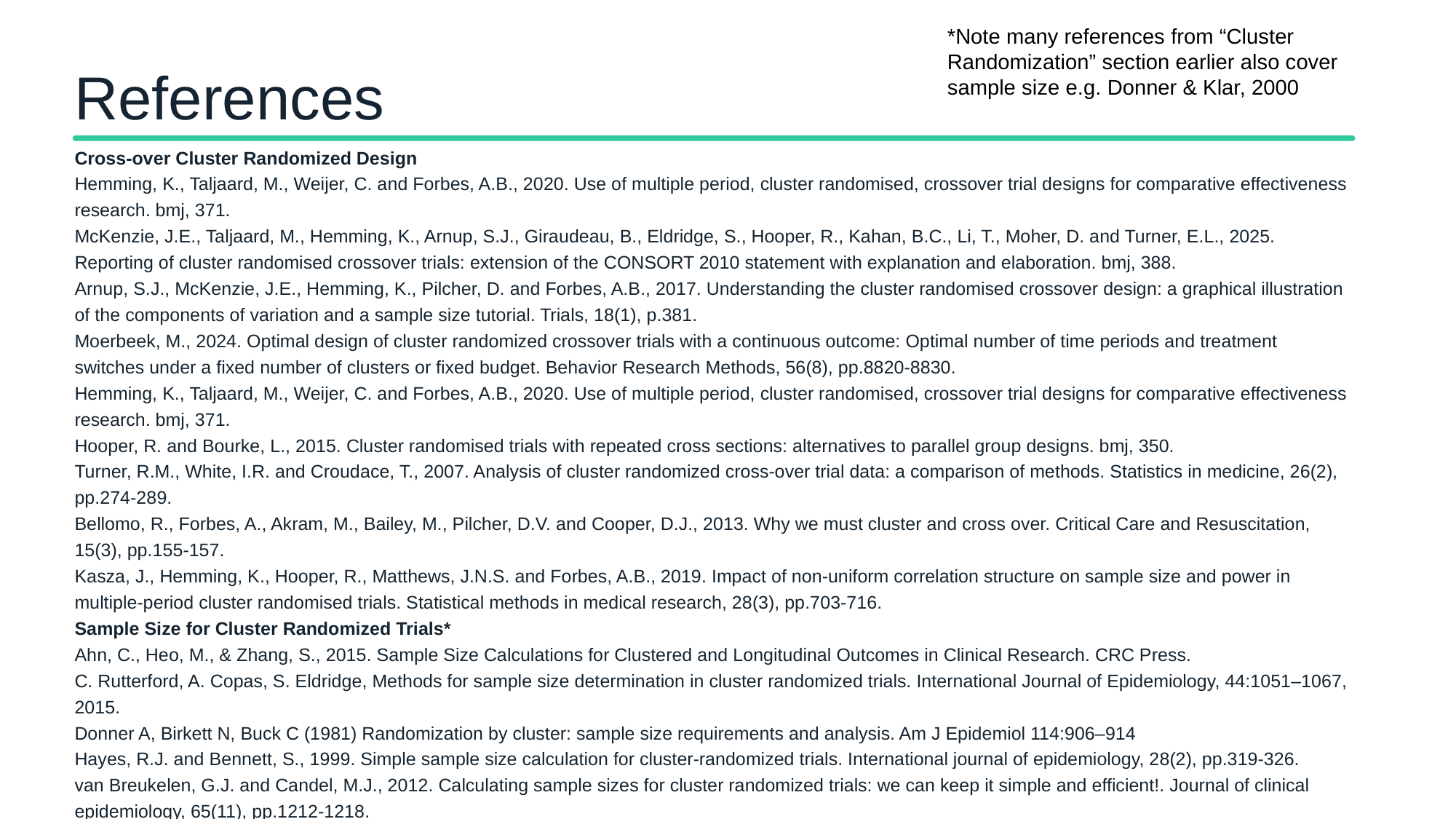

*Note many references from “Cluster Randomization” section earlier also cover sample size e.g. Donner & Klar, 2000
References
Cross-over Cluster Randomized Design
Hemming, K., Taljaard, M., Weijer, C. and Forbes, A.B., 2020. Use of multiple period, cluster randomised, crossover trial designs for comparative effectiveness research. bmj, 371.
McKenzie, J.E., Taljaard, M., Hemming, K., Arnup, S.J., Giraudeau, B., Eldridge, S., Hooper, R., Kahan, B.C., Li, T., Moher, D. and Turner, E.L., 2025. Reporting of cluster randomised crossover trials: extension of the CONSORT 2010 statement with explanation and elaboration. bmj, 388.
Arnup, S.J., McKenzie, J.E., Hemming, K., Pilcher, D. and Forbes, A.B., 2017. Understanding the cluster randomised crossover design: a graphical illustration of the components of variation and a sample size tutorial. Trials, 18(1), p.381.
Moerbeek, M., 2024. Optimal design of cluster randomized crossover trials with a continuous outcome: Optimal number of time periods and treatment switches under a fixed number of clusters or fixed budget. Behavior Research Methods, 56(8), pp.8820-8830.
Hemming, K., Taljaard, M., Weijer, C. and Forbes, A.B., 2020. Use of multiple period, cluster randomised, crossover trial designs for comparative effectiveness research. bmj, 371.
Hooper, R. and Bourke, L., 2015. Cluster randomised trials with repeated cross sections: alternatives to parallel group designs. bmj, 350.
Turner, R.M., White, I.R. and Croudace, T., 2007. Analysis of cluster randomized cross‐over trial data: a comparison of methods. Statistics in medicine, 26(2), pp.274-289.
Bellomo, R., Forbes, A., Akram, M., Bailey, M., Pilcher, D.V. and Cooper, D.J., 2013. Why we must cluster and cross over. Critical Care and Resuscitation, 15(3), pp.155-157.
Kasza, J., Hemming, K., Hooper, R., Matthews, J.N.S. and Forbes, A.B., 2019. Impact of non-uniform correlation structure on sample size and power in multiple-period cluster randomised trials. Statistical methods in medical research, 28(3), pp.703-716.
Sample Size for Cluster Randomized Trials*
Ahn, C., Heo, M., & Zhang, S., 2015. Sample Size Calculations for Clustered and Longitudinal Outcomes in Clinical Research. CRC Press.
C. Rutterford, A. Copas, S. Eldridge, Methods for sample size determination in cluster randomized trials. International Journal of Epidemiology, 44:1051–1067, 2015.
Donner A, Birkett N, Buck C (1981) Randomization by cluster: sample size requirements and analysis. Am J Epidemiol 114:906–914
Hayes, R.J. and Bennett, S., 1999. Simple sample size calculation for cluster-randomized trials. International journal of epidemiology, 28(2), pp.319-326.
van Breukelen, G.J. and Candel, M.J., 2012. Calculating sample sizes for cluster randomized trials: we can keep it simple and efficient!. Journal of clinical epidemiology, 65(11), pp.1212-1218.